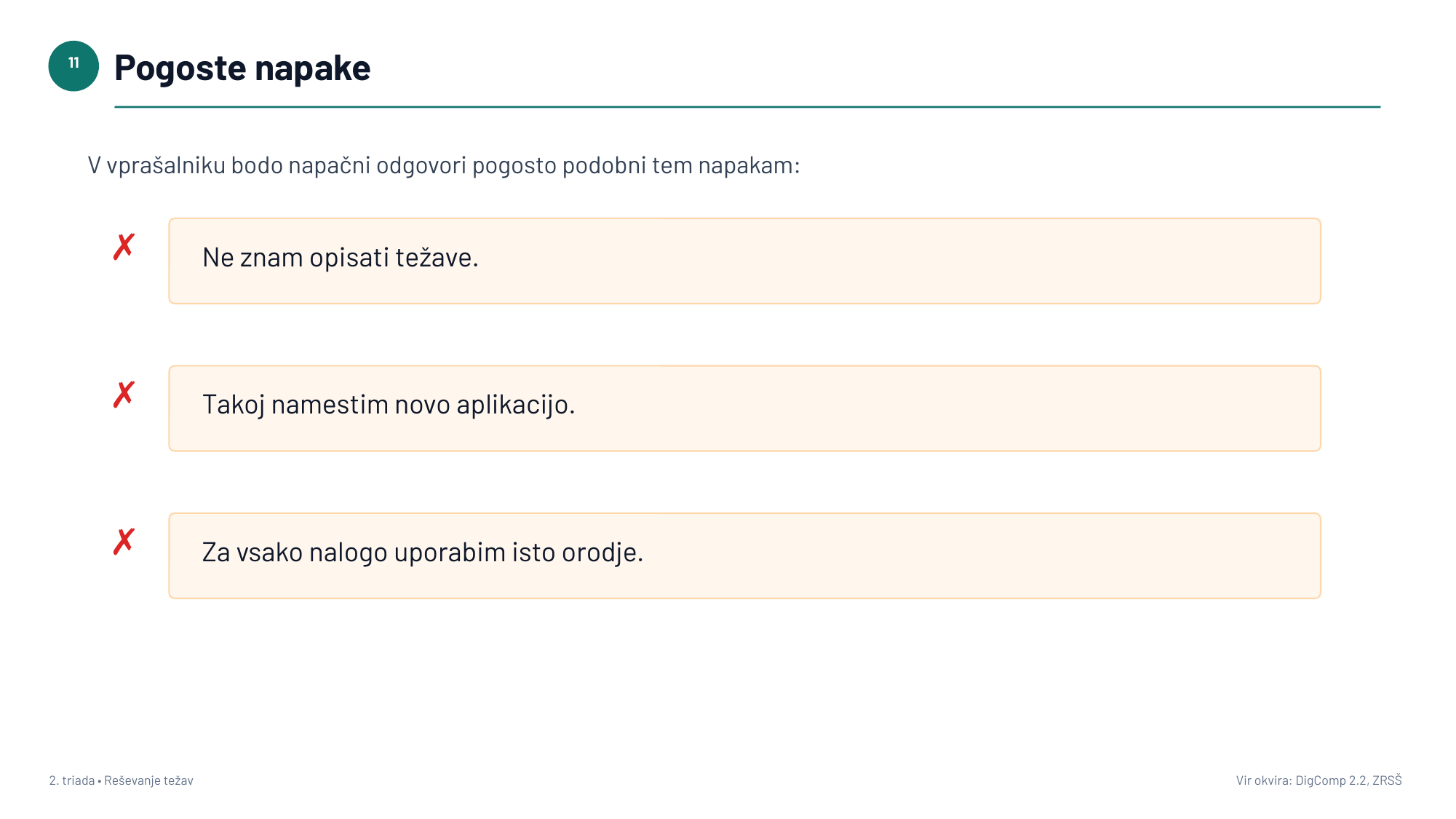

Pogoste napake

11

V vprašalniku bodo napačni odgovori pogosto podobni tem napakam:

✗
Ne znam opisati težave.

✗
Takoj namestim novo aplikacijo.

✗
Za vsako nalogo uporabim isto orodje.
2. triada • Reševanje težav
Vir okvira: DigComp 2.2, ZRSŠ